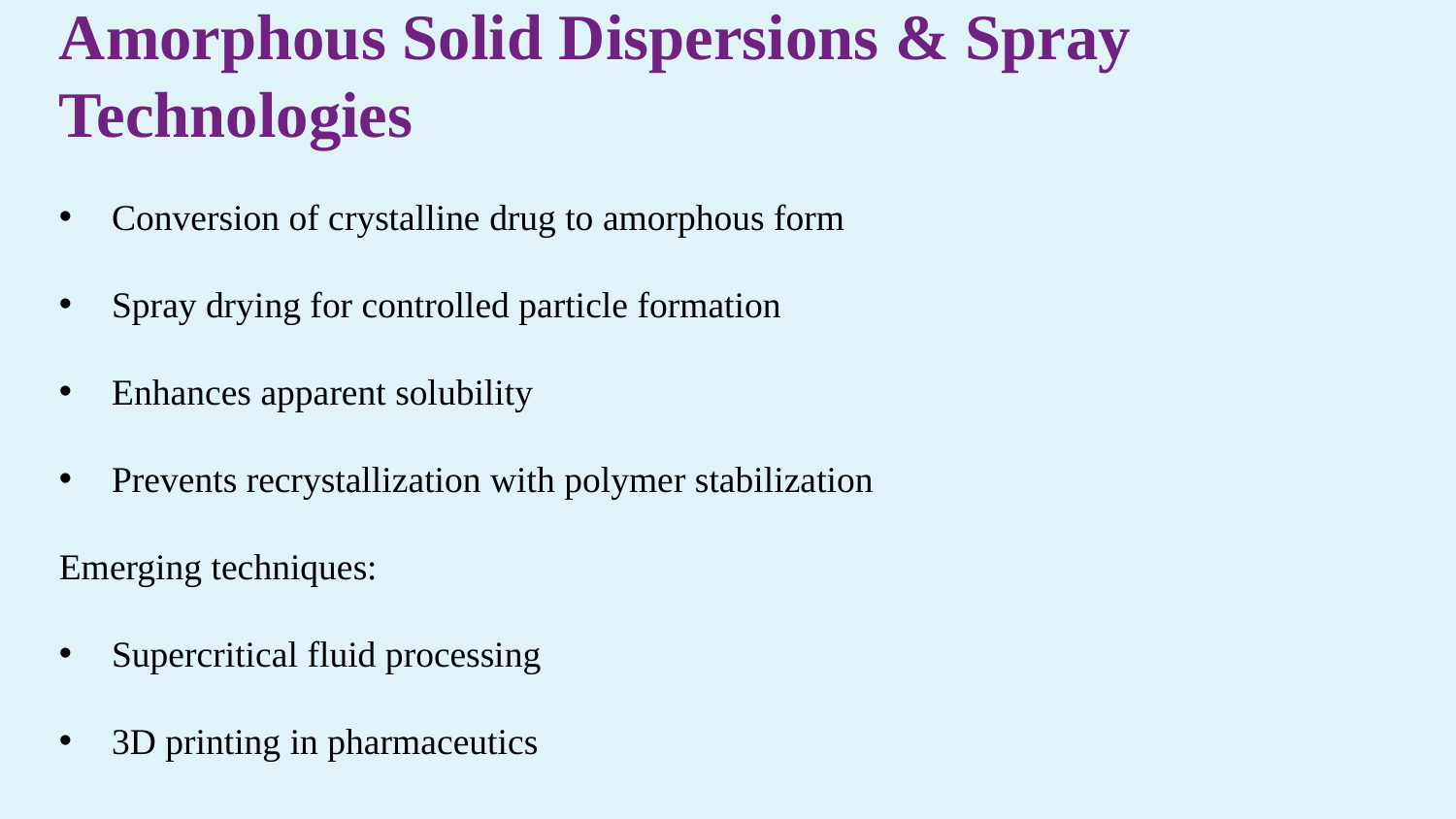

Amorphous Solid Dispersions & Spray Technologies
  Conversion of crystalline drug to amorphous form
  Spray drying for controlled particle formation
  Enhances apparent solubility
  Prevents recrystallization with polymer stabilization
Emerging techniques:
  Supercritical fluid processing
  3D printing in pharmaceutics